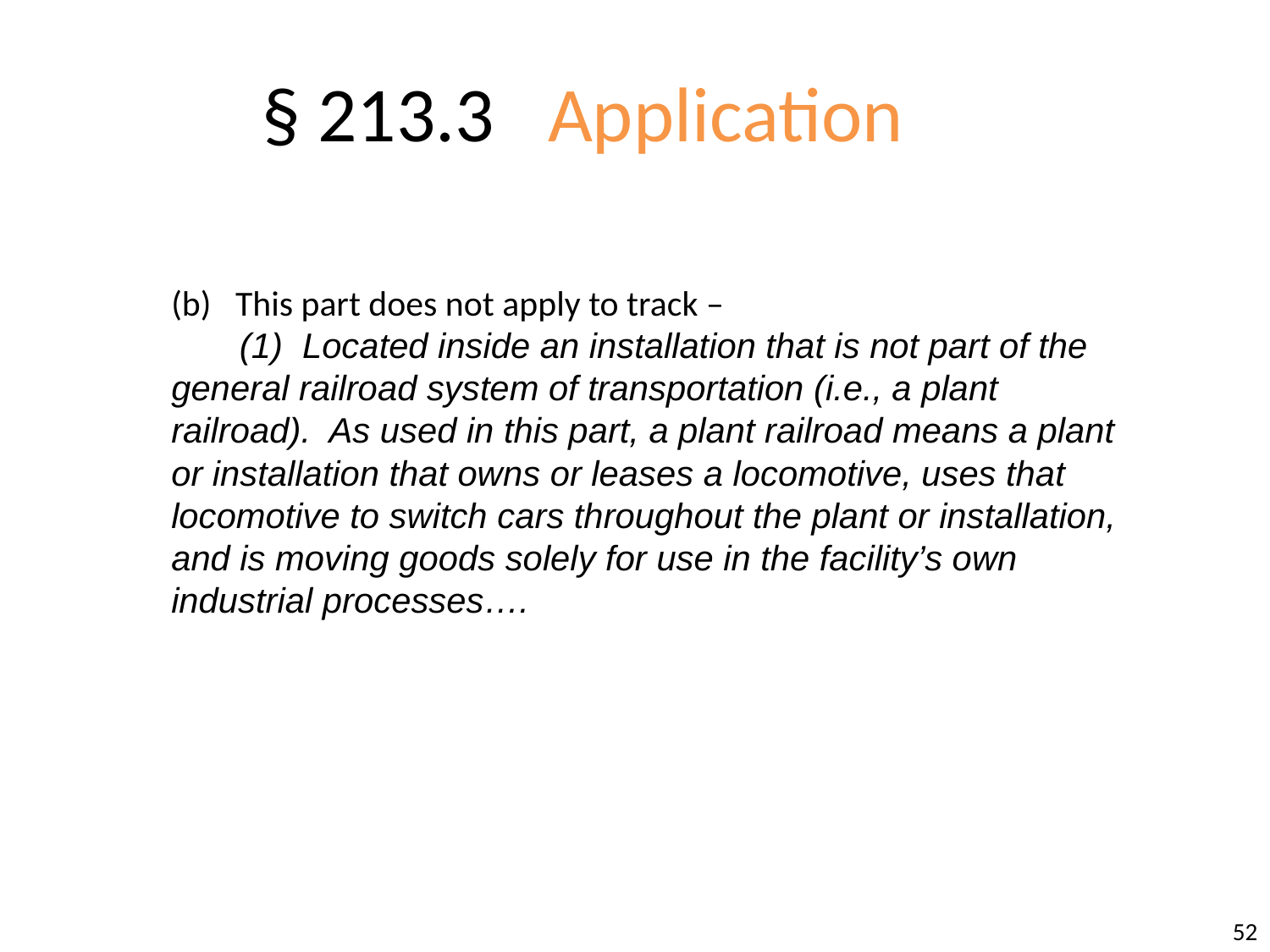

§ 213.3   Application

(b)   This part does not apply to track –
       (1)  Located inside an installation that is not part of the general railroad system of transportation (i.e., a plant railroad).  As used in this part, a plant railroad means a plant or installation that owns or leases a locomotive, uses that locomotive to switch cars throughout the plant or installation, and is moving goods solely for use in the facility’s own industrial processes….